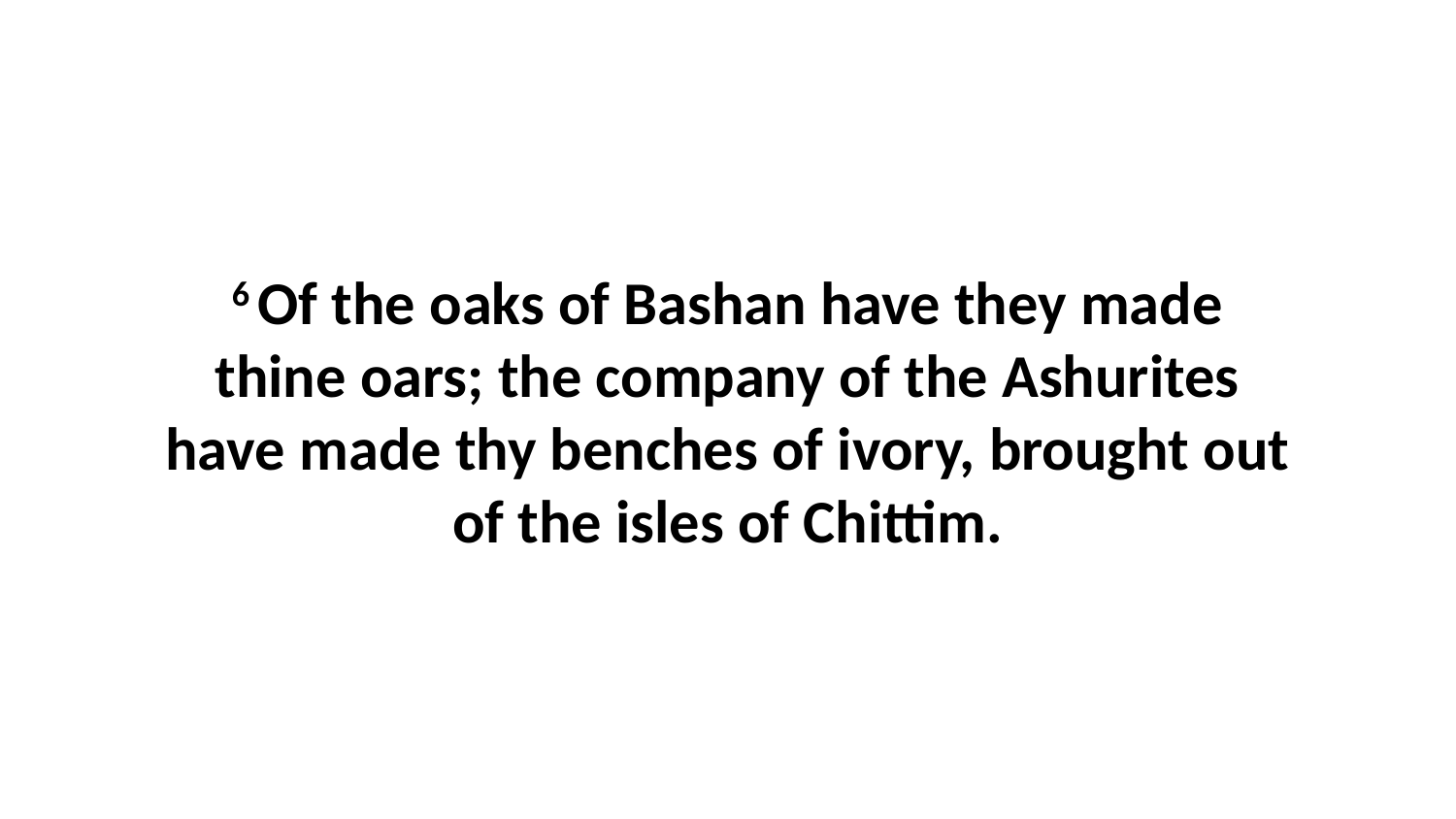

6 Of the oaks of Bashan have they made thine oars; the company of the Ashurites have made thy benches of ivory, brought out of the isles of Chittim.